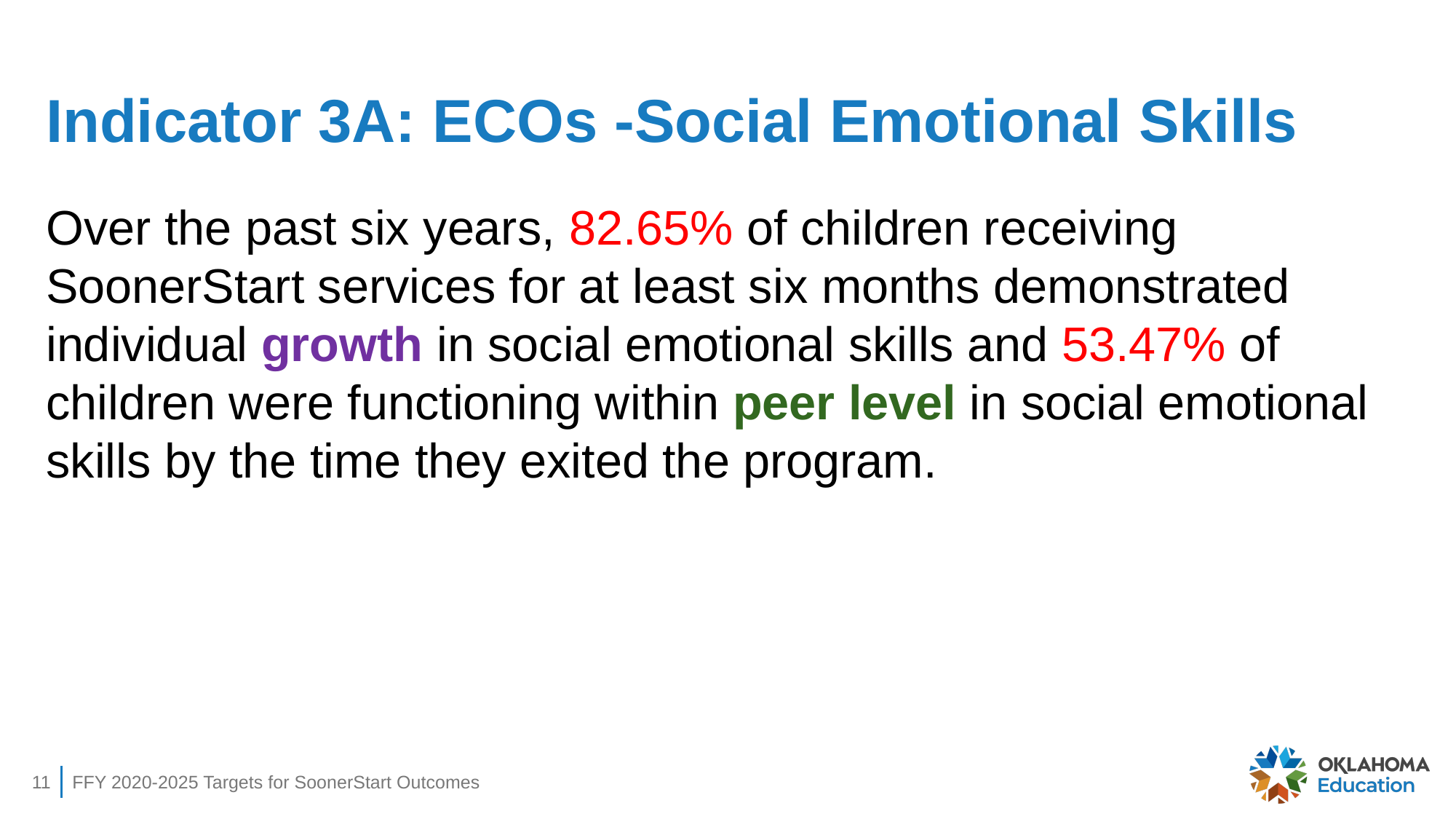

# Indicator 3A: ECOs -Social Emotional Skills
Over the past six years, 82.65% of children receiving SoonerStart services for at least six months demonstrated individual growth in social emotional skills and 53.47% of children were functioning within peer level in social emotional skills by the time they exited the program.

11
FFY 2020-2025 Targets for SoonerStart Outcomes